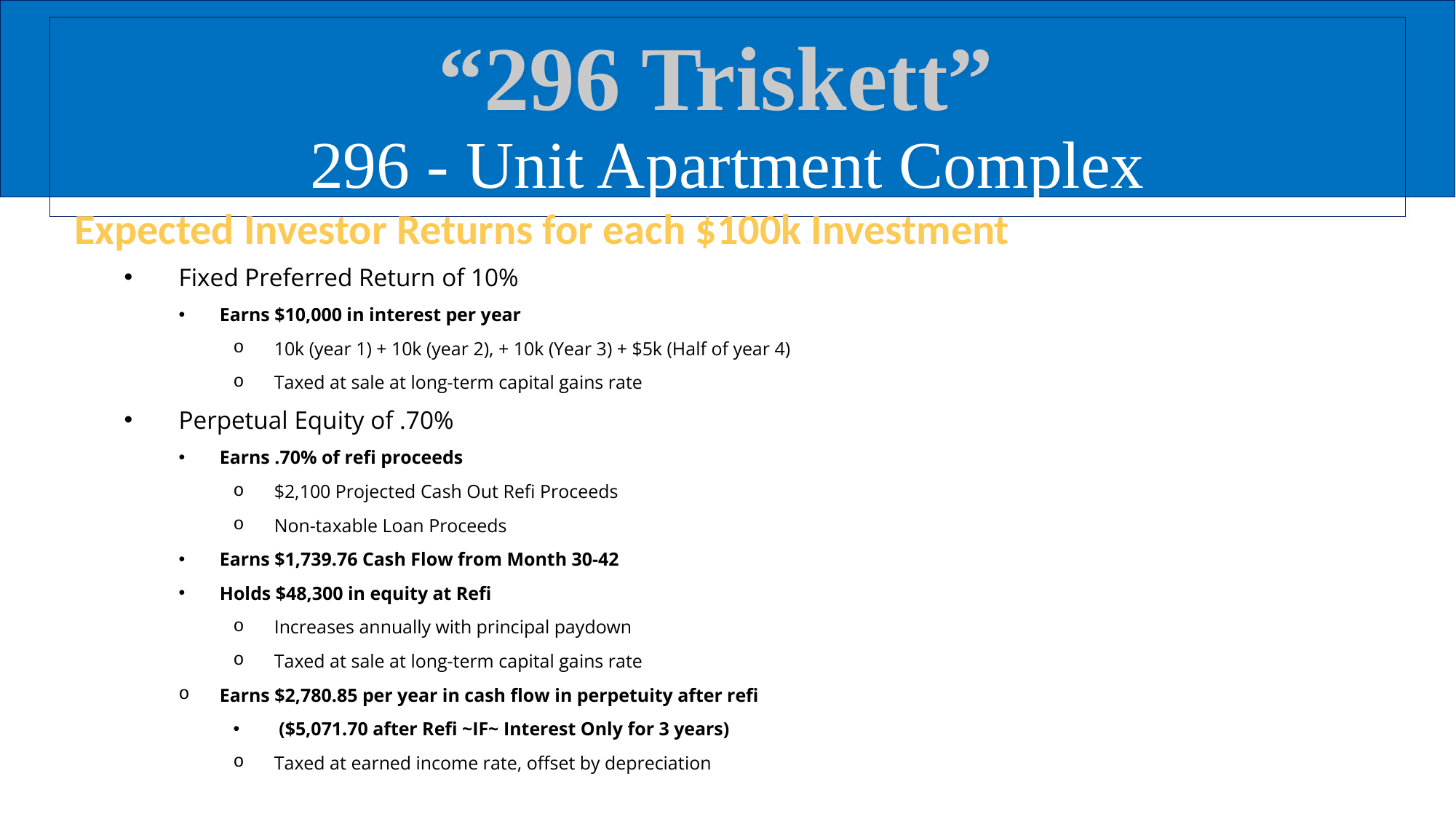

“296 Triskett”
296 - Unit Apartment Complex
Expected Investor Returns for each $100k Investment
Fixed Preferred Return of 10%
Earns $10,000 in interest per year
10k (year 1) + 10k (year 2), + 10k (Year 3) + $5k (Half of year 4)
Taxed at sale at long-term capital gains rate
Perpetual Equity of .70%
Earns .70% of refi proceeds
$2,100 Projected Cash Out Refi Proceeds
Non-taxable Loan Proceeds
Earns $1,739.76 Cash Flow from Month 30-42
Holds $48,300 in equity at Refi
Increases annually with principal paydown
Taxed at sale at long-term capital gains rate
Earns $2,780.85 per year in cash flow in perpetuity after refi
 ($5,071.70 after Refi ~IF~ Interest Only for 3 years)
Taxed at earned income rate, offset by depreciation